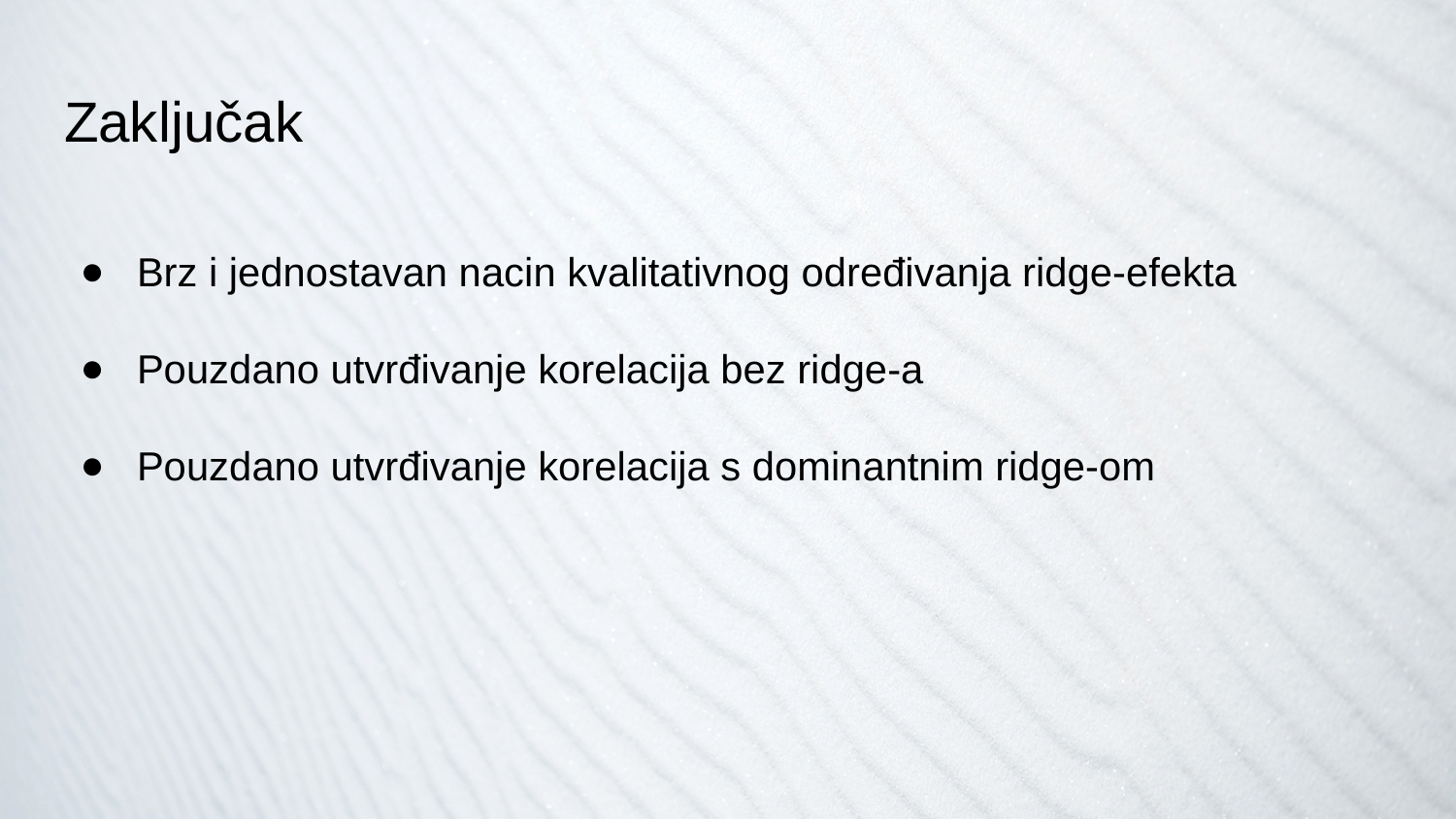

# Zaključak
Brz i jednostavan nacin kvalitativnog određivanja ridge-efekta
Pouzdano utvrđivanje korelacija bez ridge-a
Pouzdano utvrđivanje korelacija s dominantnim ridge-om